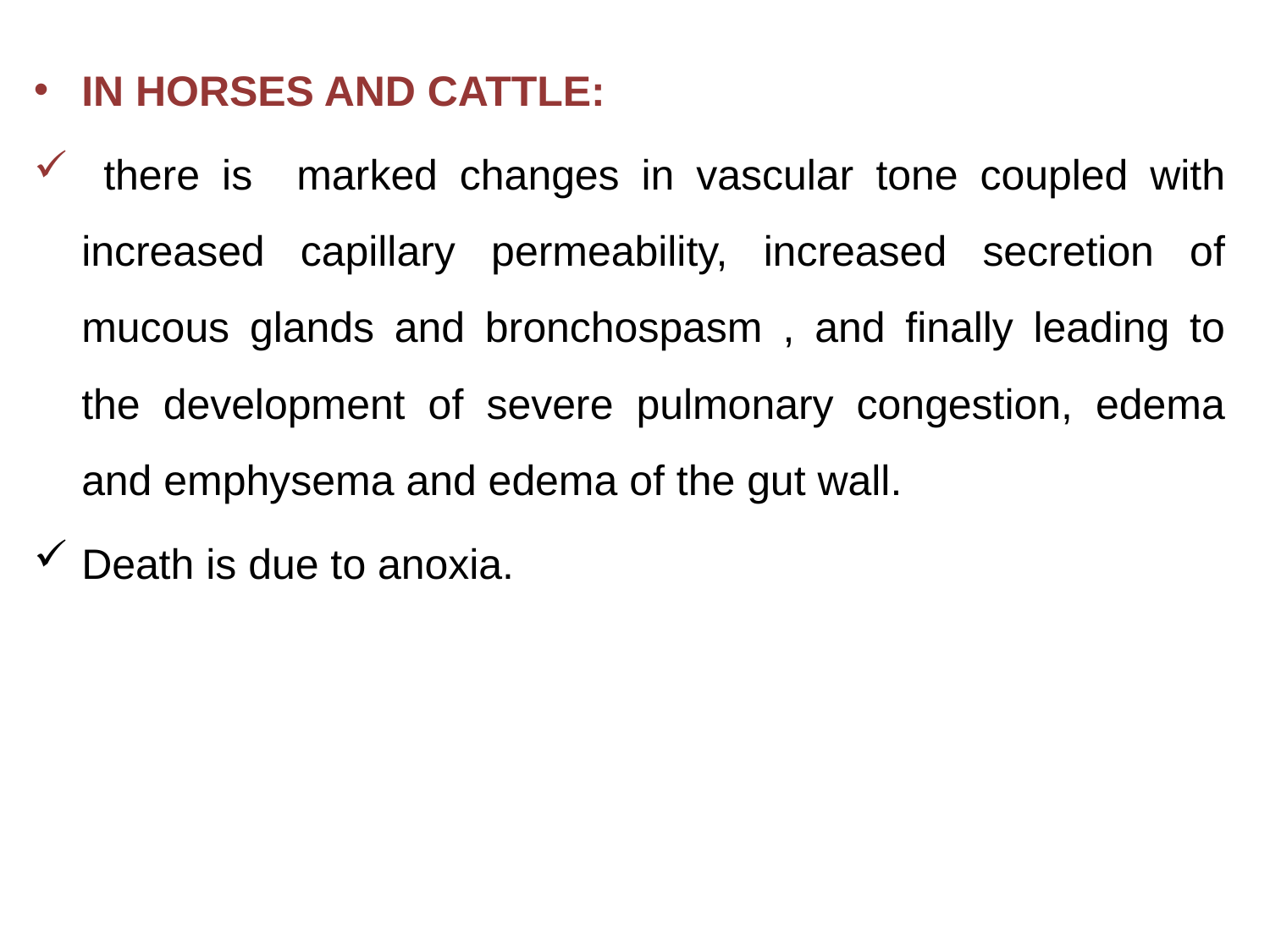

IN HORSES AND CATTLE:
 there is  marked changes in vascular tone coupled with increased capillary permeability, increased secretion of mucous glands and bronchospasm , and finally leading to the development of severe pulmonary congestion, edema and emphysema and edema of the gut wall.
Death is due to anoxia.